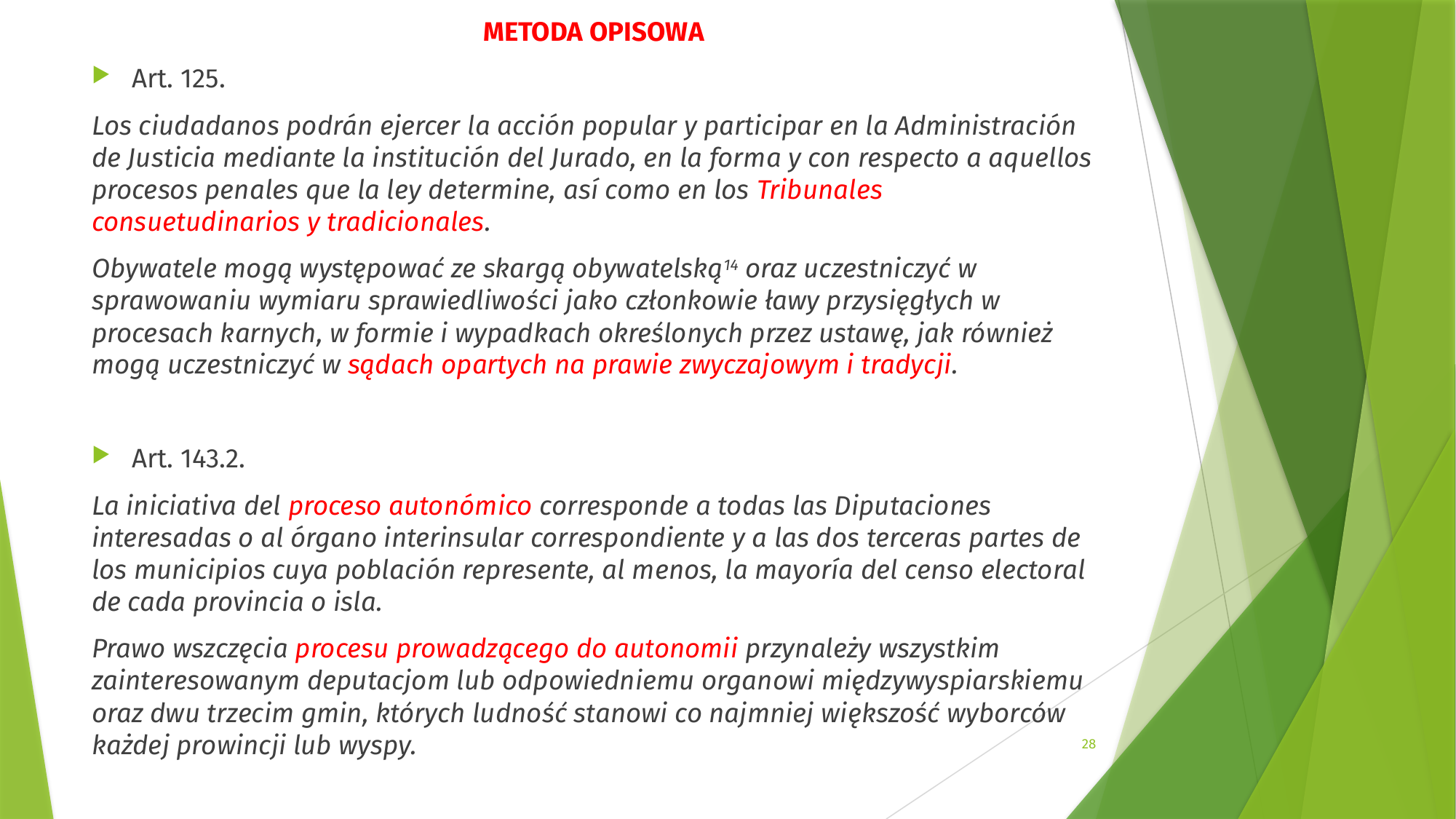

METODA OPISOWA
Art. 125.
Los ciudadanos podrán ejercer la acción popular y participar en la Administración de Justicia mediante la institución del Jurado, en la forma y con respecto a aquellos procesos penales que la ley determine, así como en los Tribunales consuetudinarios y tradicionales.
Obywatele mogą występować ze skargą obywatelską14 oraz uczestniczyć w sprawowaniu wymiaru sprawiedliwości jako członkowie ławy przysięgłych w procesach karnych, w formie i wypadkach określonych przez ustawę, jak również mogą uczestniczyć w sądach opartych na prawie zwyczajowym i tradycji.

Art. 143.2.
La iniciativa del proceso autonómico corresponde a todas las Diputaciones interesadas o al órgano interinsular correspondiente y a las dos terceras partes de los municipios cuya población represente, al menos, la mayoría del censo electoral de cada provincia o isla.
Prawo wszczęcia procesu prowadzącego do autonomii przynależy wszystkim zainteresowanym deputacjom lub odpowiedniemu organowi międzywyspiarskiemu oraz dwu trzecim gmin, których ludność stanowi co najmniej większość wyborców każdej prowincji lub wyspy.

28